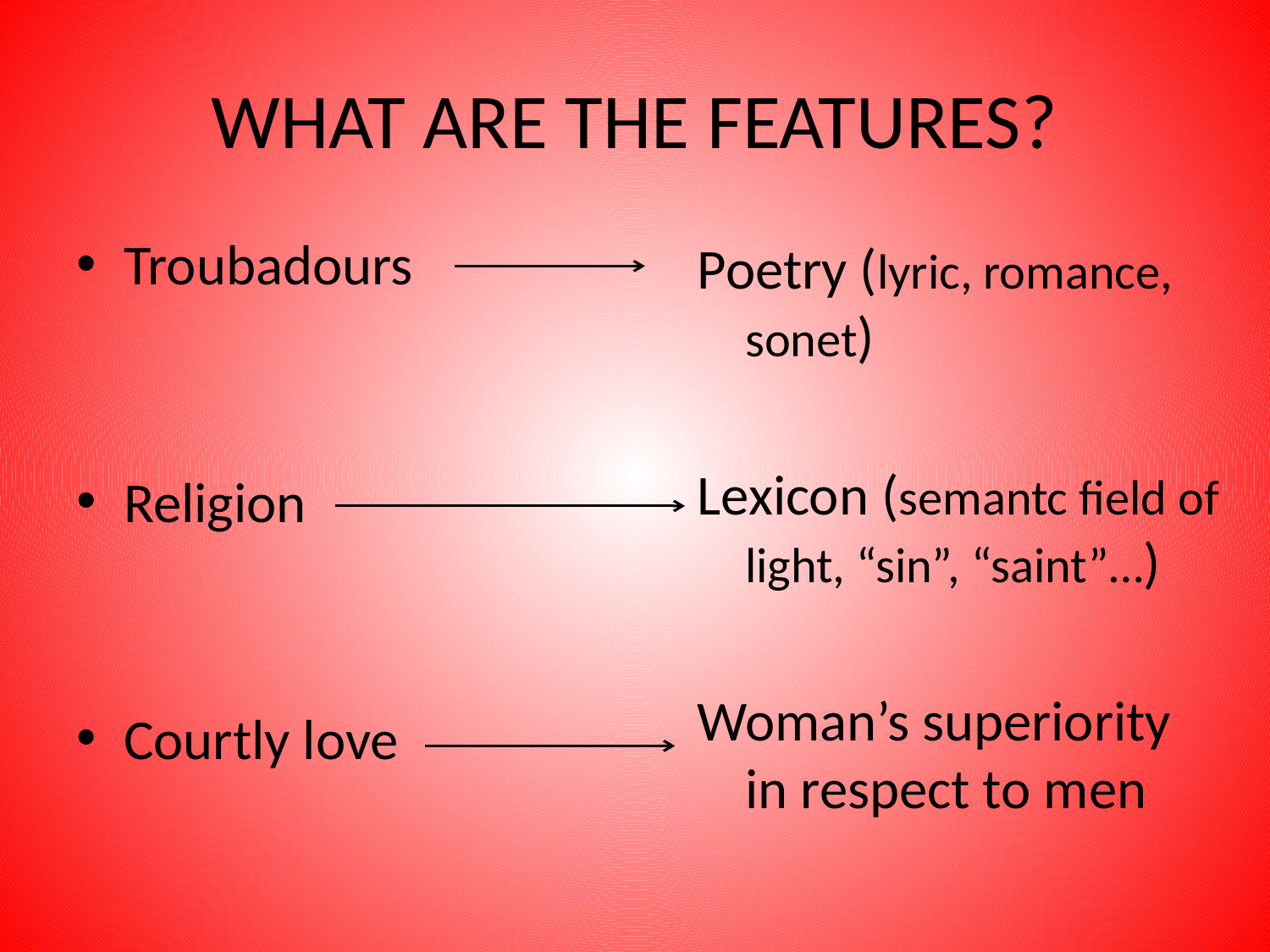

# WHAT ARE THE FEATURES?
Troubadours

Religion

Courtly love
Poetry (lyric, romance, sonet)

Lexicon (semantc field of light, “sin”, “saint”…)

Woman’s superiority in respect to men